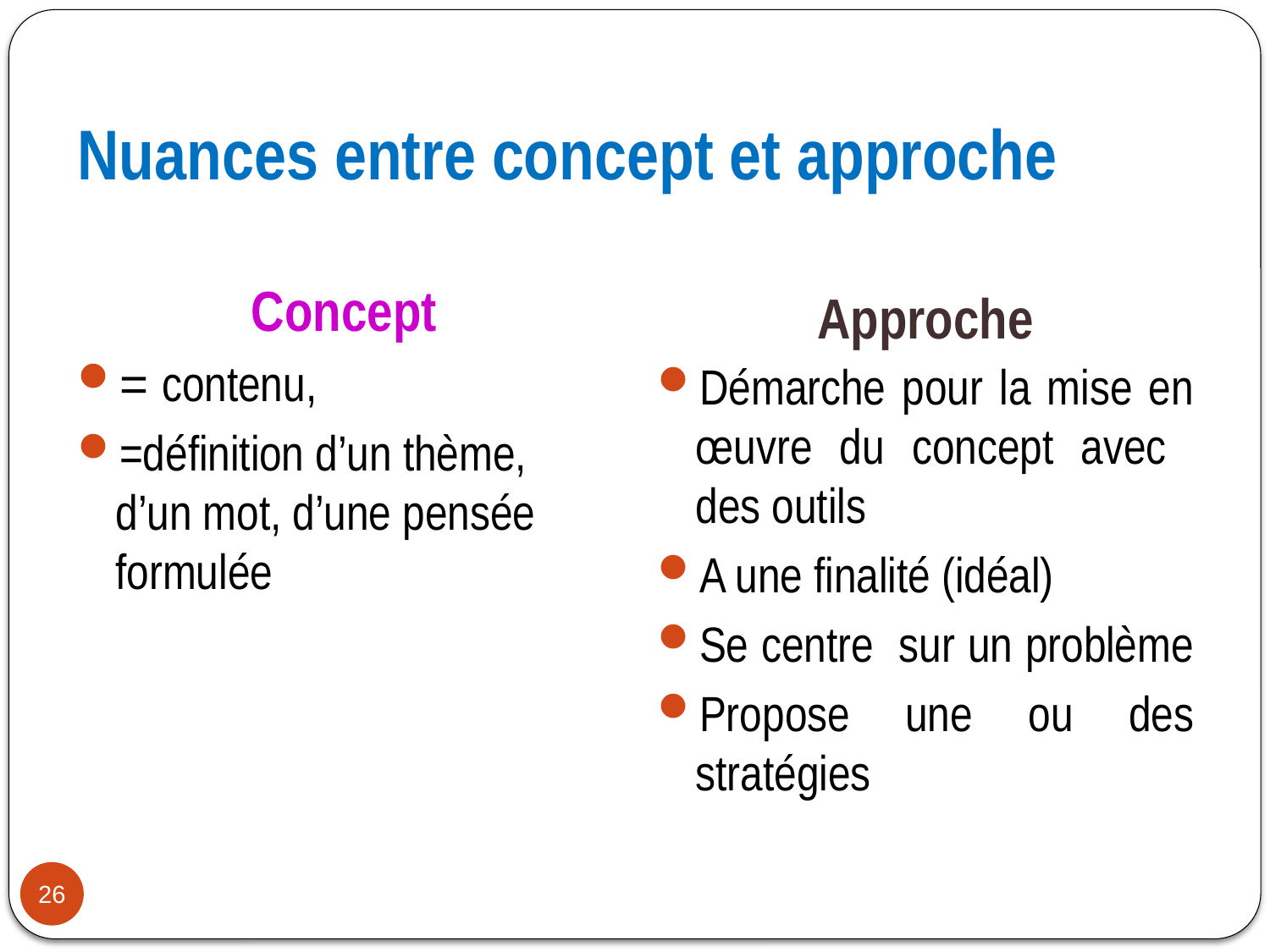

# Nuances entre concept et approche
Concept
Approche
= contenu,
=définition d’un thème, d’un mot, d’une pensée formulée
Démarche pour la mise en œuvre du concept avec  des outils
A une finalité (idéal)
Se centre  sur un problème
Propose une ou des stratégies

26